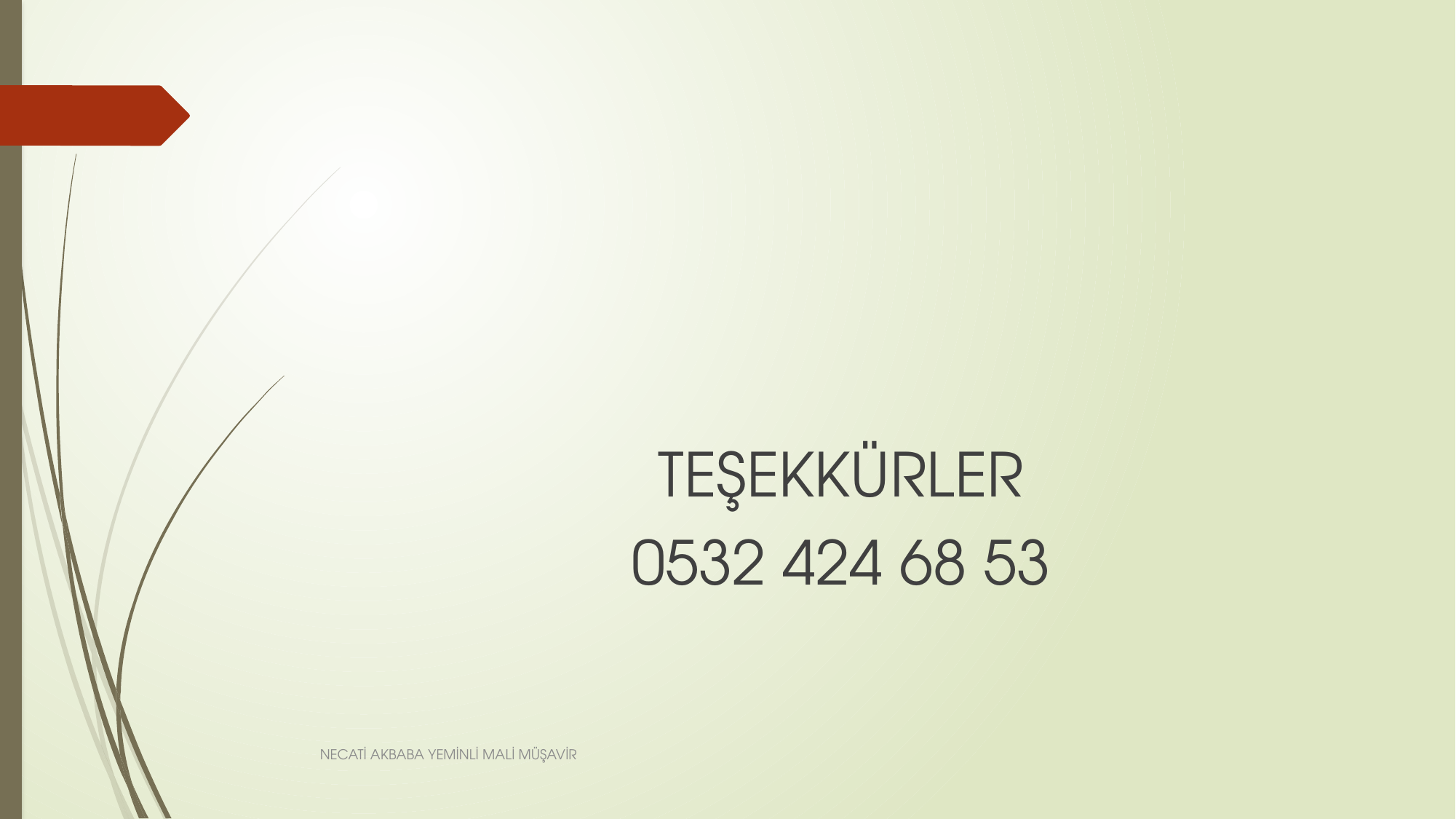

#

TEŞEKKÜRLER
0532 424 68 53
NECATİ AKBABA YEMİNLİ MALİ MÜŞAVİR